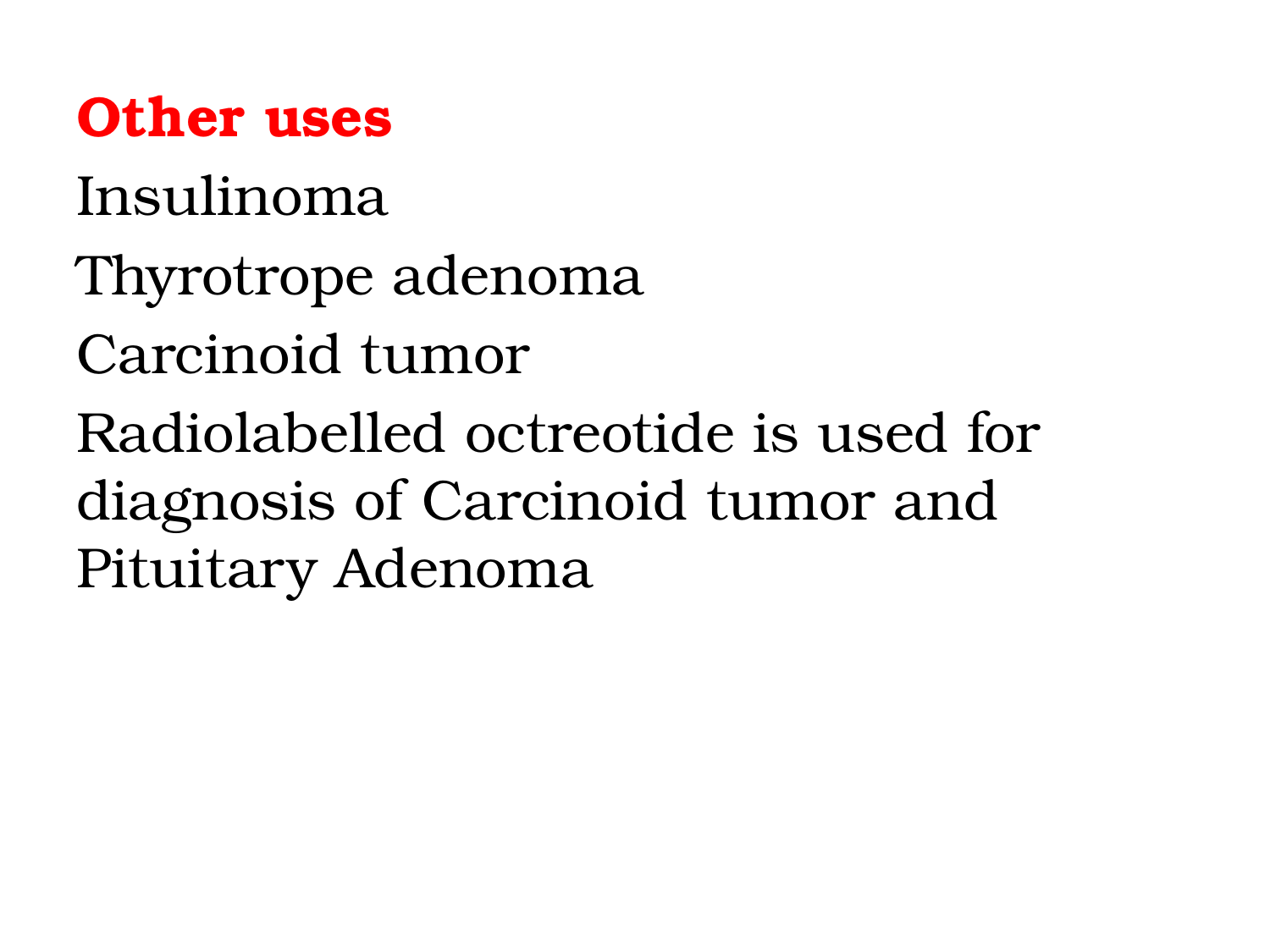

Other uses
Insulinoma
Thyrotrope adenoma
Carcinoid tumor
Radiolabelled octreotide is used for diagnosis of Carcinoid tumor and Pituitary Adenoma